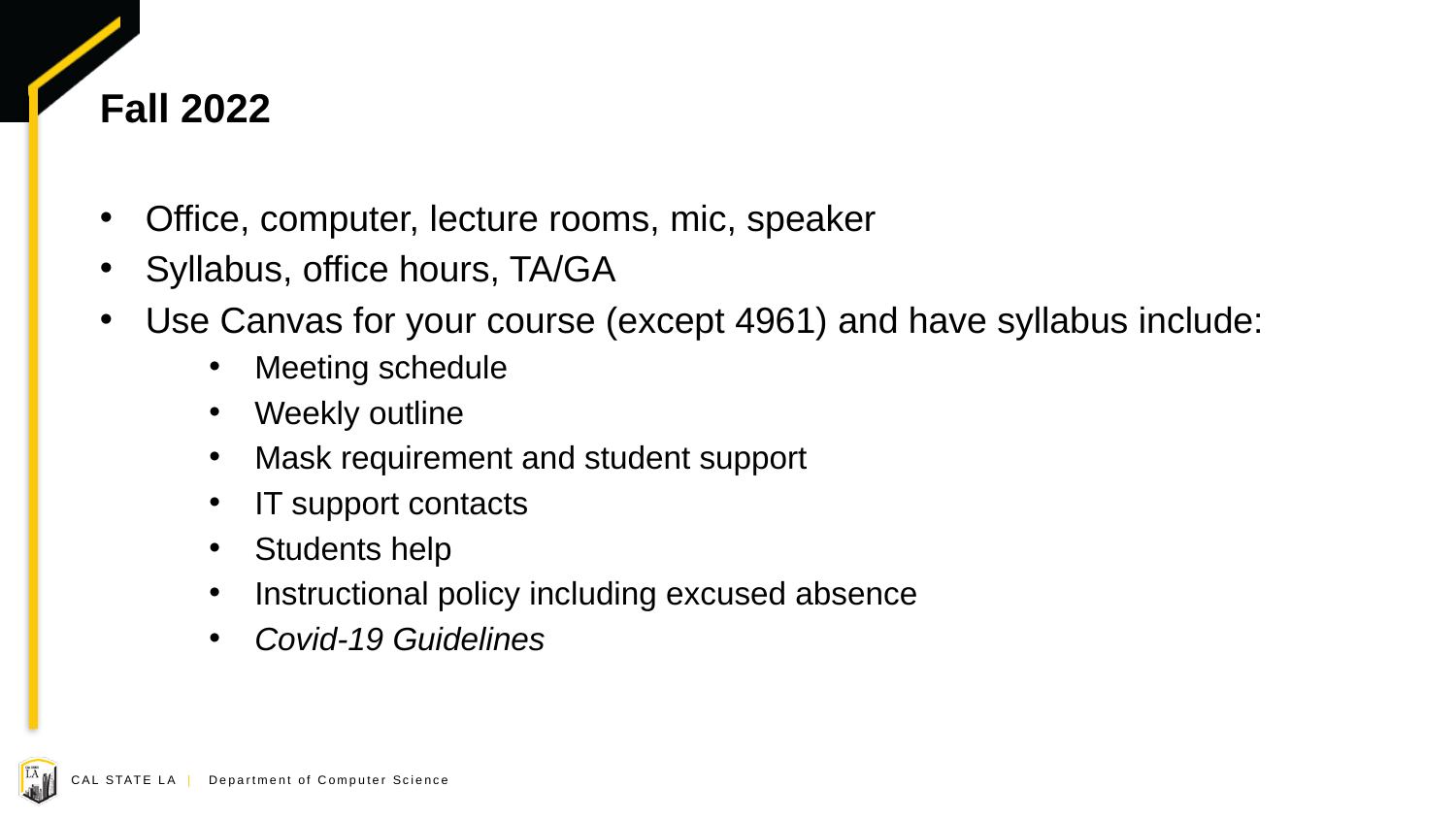

# Fall 2022
Office, computer, lecture rooms, mic, speaker
Syllabus, office hours, TA/GA
Use Canvas for your course (except 4961) and have syllabus include:
Meeting schedule
Weekly outline
Mask requirement and student support
IT support contacts
Students help
Instructional policy including excused absence
Covid-19 Guidelines